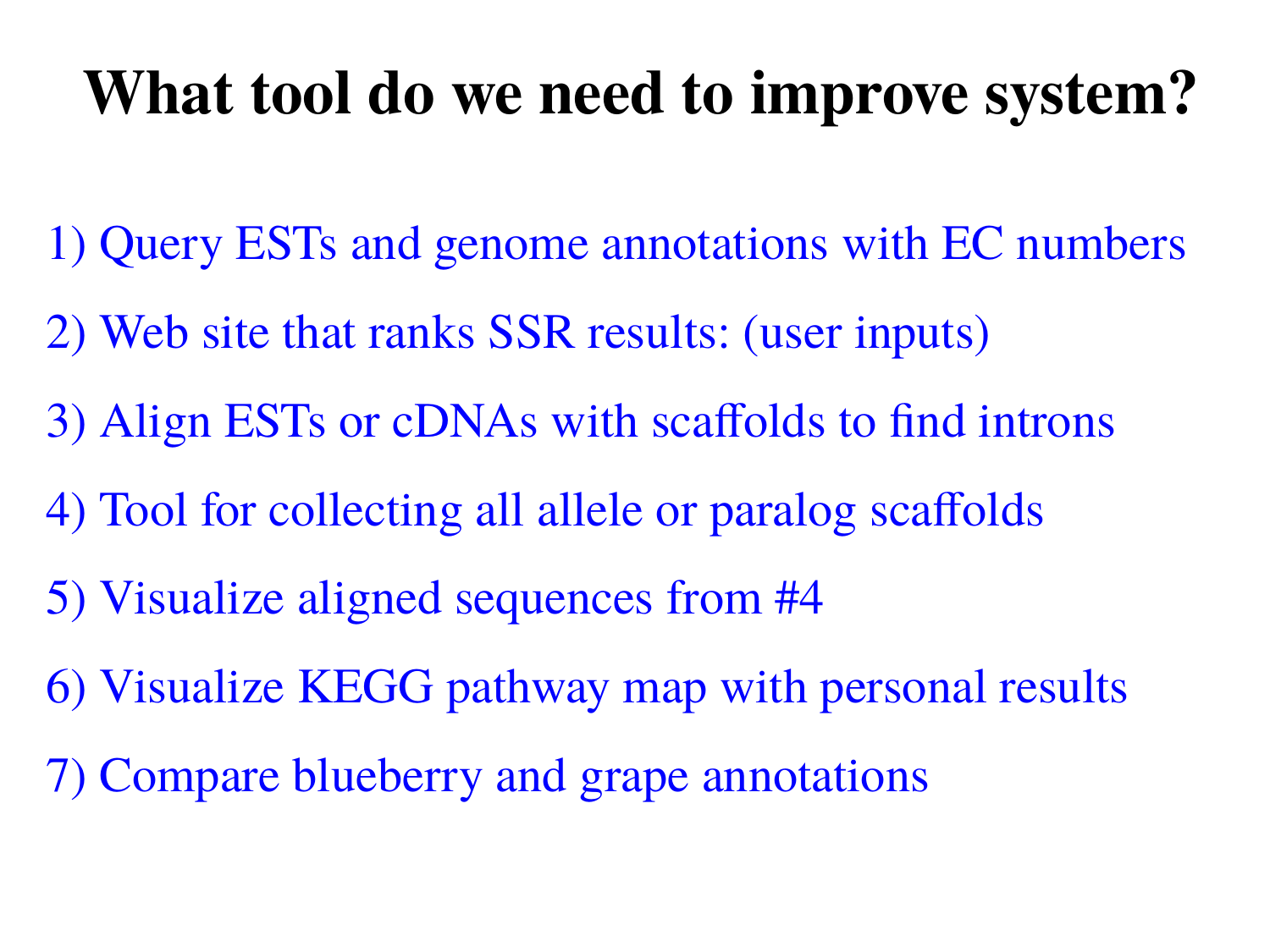

What tool do we need to improve system?
1) Query ESTs and genome annotations with EC numbers
2) Web site that ranks SSR results: (user inputs)
3) Align ESTs or cDNAs with scaffolds to find introns
4) Tool for collecting all allele or paralog scaffolds
5) Visualize aligned sequences from #4
6) Visualize KEGG pathway map with personal results
7) Compare blueberry and grape annotations